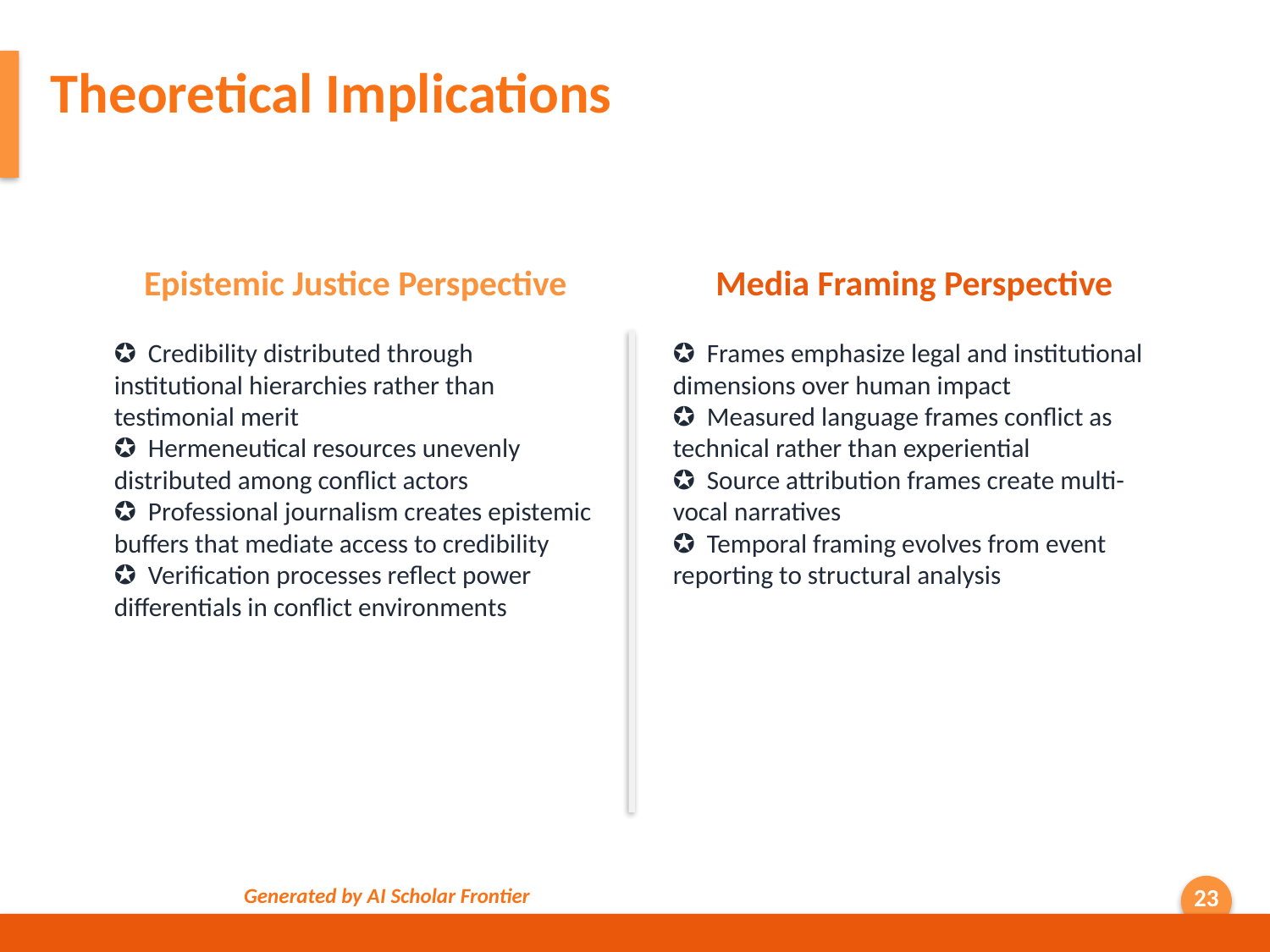

Theoretical Implications
Epistemic Justice Perspective
Media Framing Perspective
✪  Credibility distributed through institutional hierarchies rather than testimonial merit
✪  Hermeneutical resources unevenly distributed among conflict actors
✪  Professional journalism creates epistemic buffers that mediate access to credibility
✪  Verification processes reflect power differentials in conflict environments

✪  Frames emphasize legal and institutional dimensions over human impact
✪  Measured language frames conflict as technical rather than experiential
✪  Source attribution frames create multi-vocal narratives
✪  Temporal framing evolves from event reporting to structural analysis
Generated by AI Scholar Frontier

23